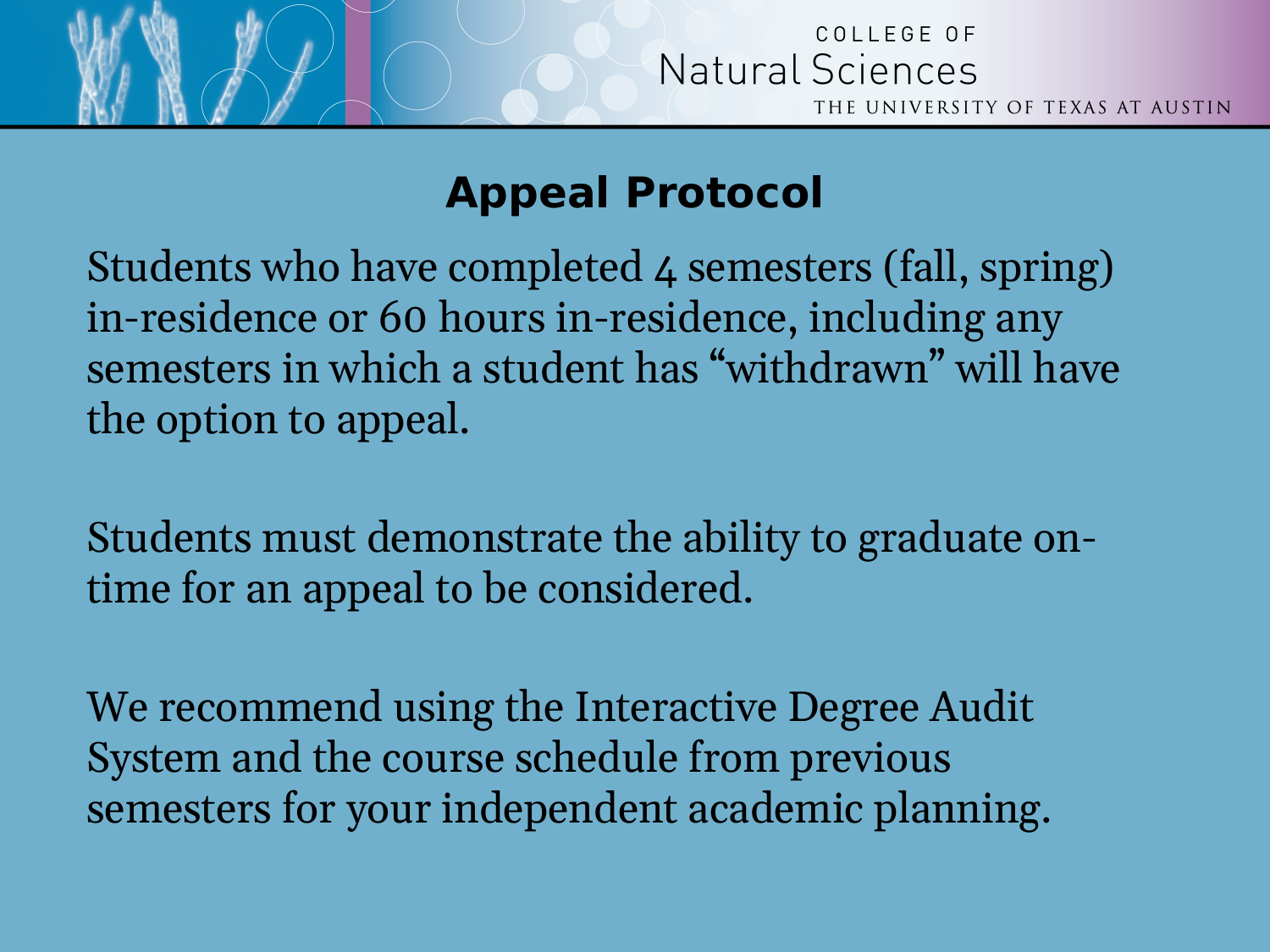

# Appeal Protocol
Students who have completed 4 semesters (fall, spring) in-residence or 60 hours in-residence, including any semesters in which a student has “withdrawn” will have the option to appeal.

Students must demonstrate the ability to graduate on-time for an appeal to be considered.

We recommend using the Interactive Degree Audit System and the course schedule from previous semesters for your independent academic planning.